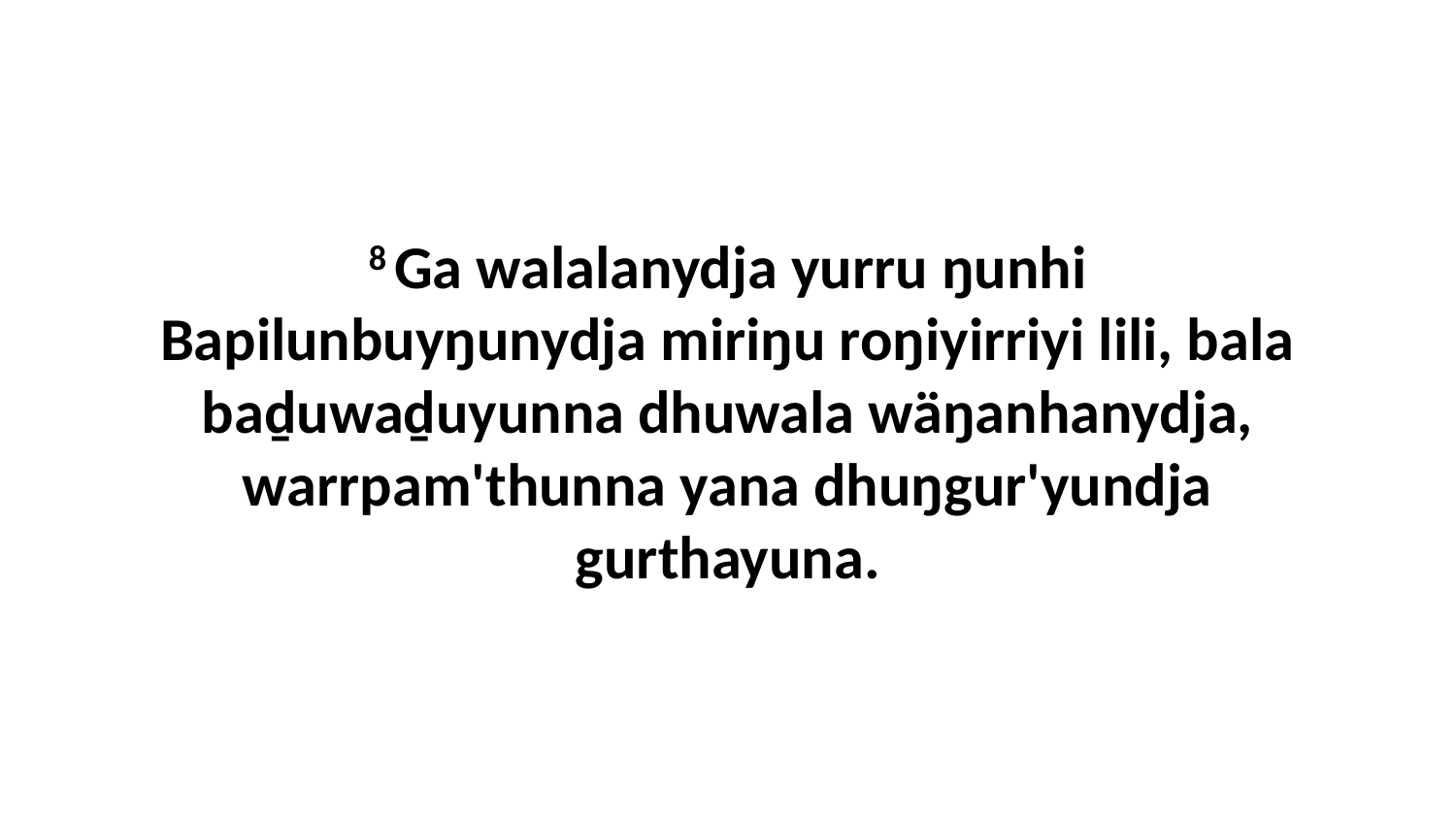

8 Ga walalanydja yurru ŋunhi Bapilunbuyŋunydja miriŋu roŋiyirriyi lili, bala baḏuwaḏuyunna dhuwala wäŋanhanydja, warrpam'thunna yana dhuŋgur'yundja gurthayuna.